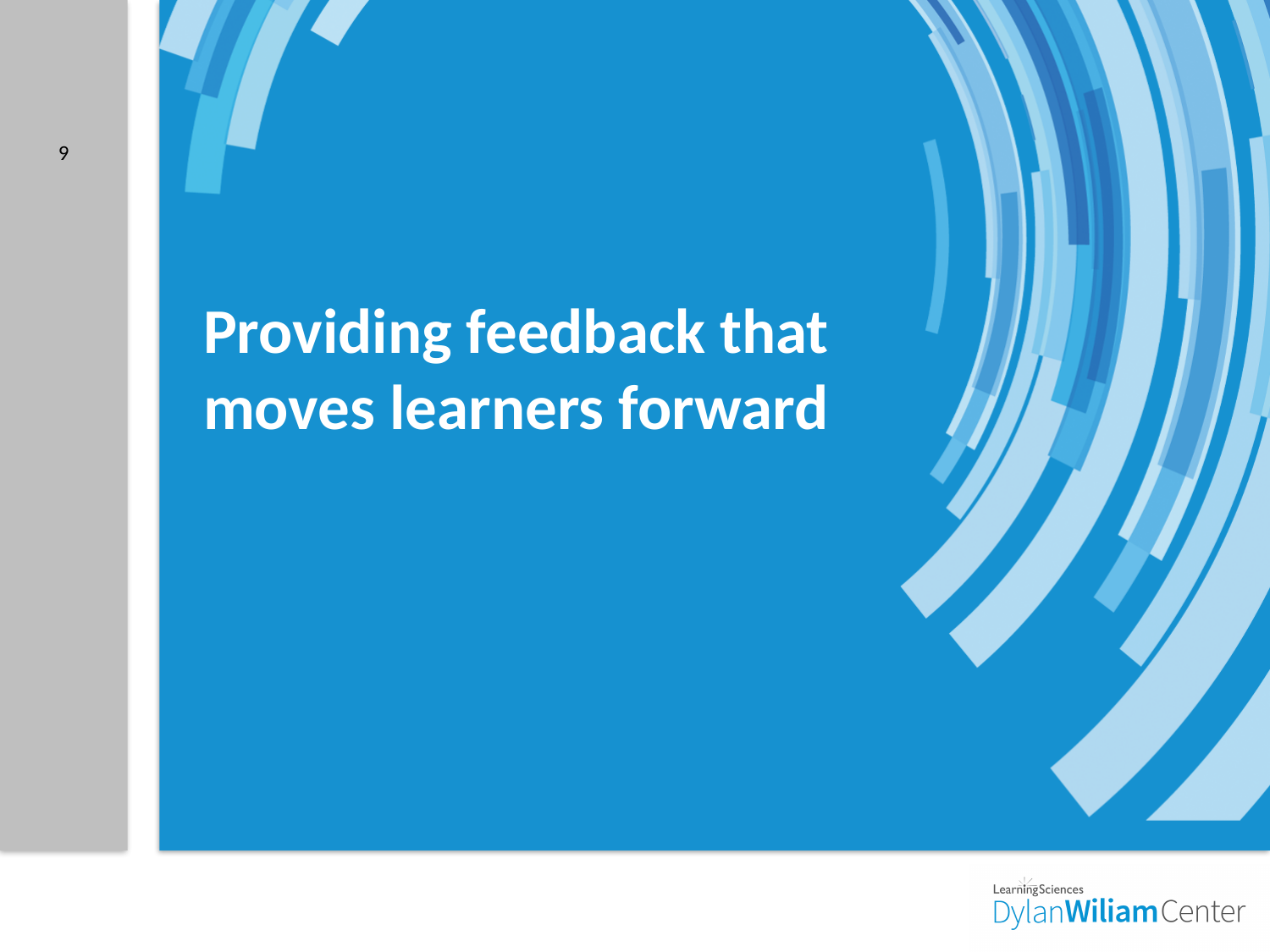

9
# Providing feedback that moves learners forward